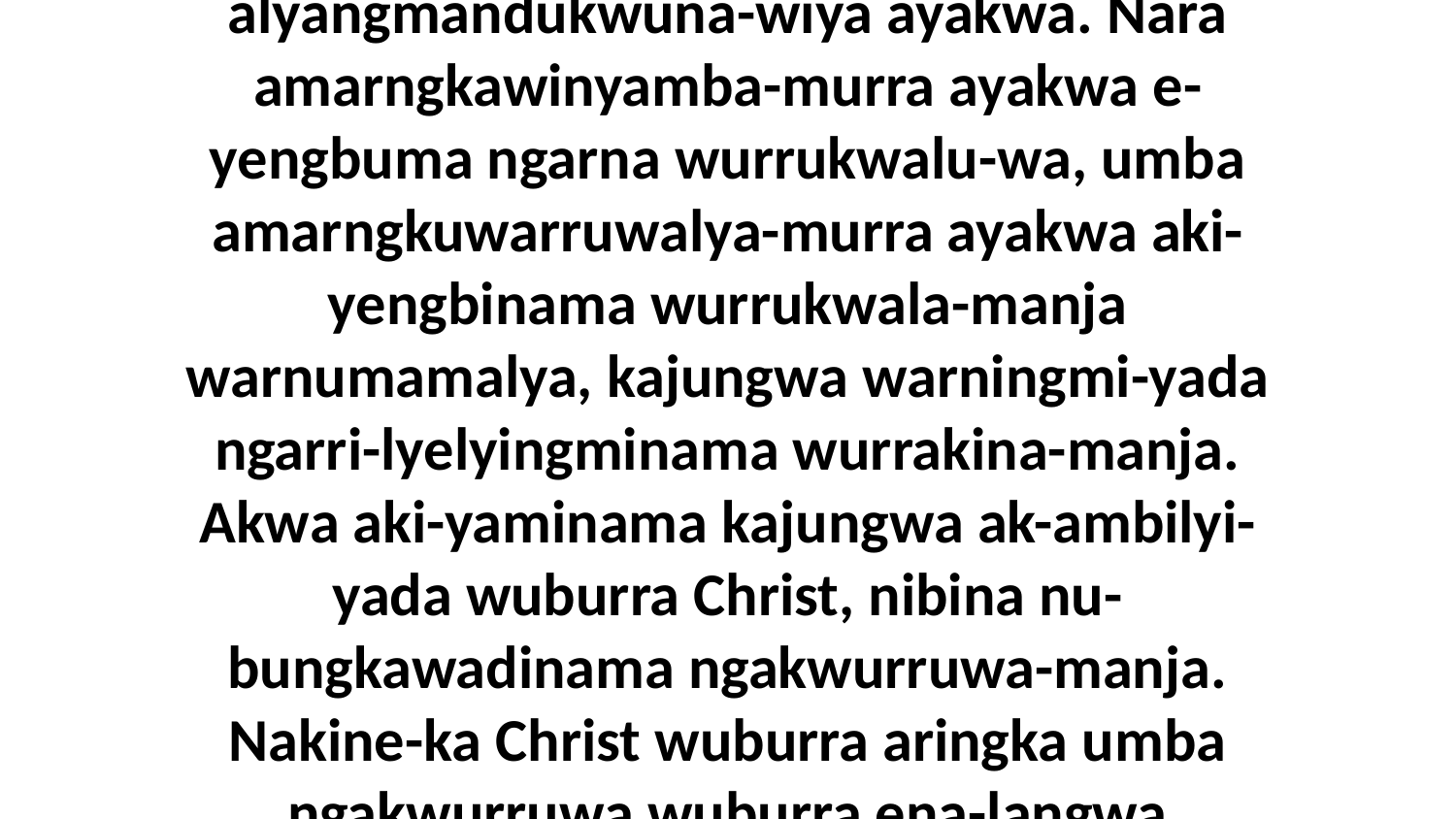

15 Umba aki-yengbinama alyangmandukwuna-wiya ayakwa. Nara amarngkawinyamba-murra ayakwa e-yengbuma ngarna wurrukwalu-wa, umba amarngkuwarruwalya-murra ayakwa aki-yengbinama wurrukwala-manja warnumamalya, kajungwa warningmi-yada ngarri-lyelyingminama wurrakina-manja. Akwa aki-yaminama kajungwa ak-ambilyi-yada wuburra Christ, nibina nu-bungkawadinama ngakwurruwa-manja. Nakine-ka Christ wuburra aringka umba ngakwurruwa wuburra ena-langwa nenumadangkwa,